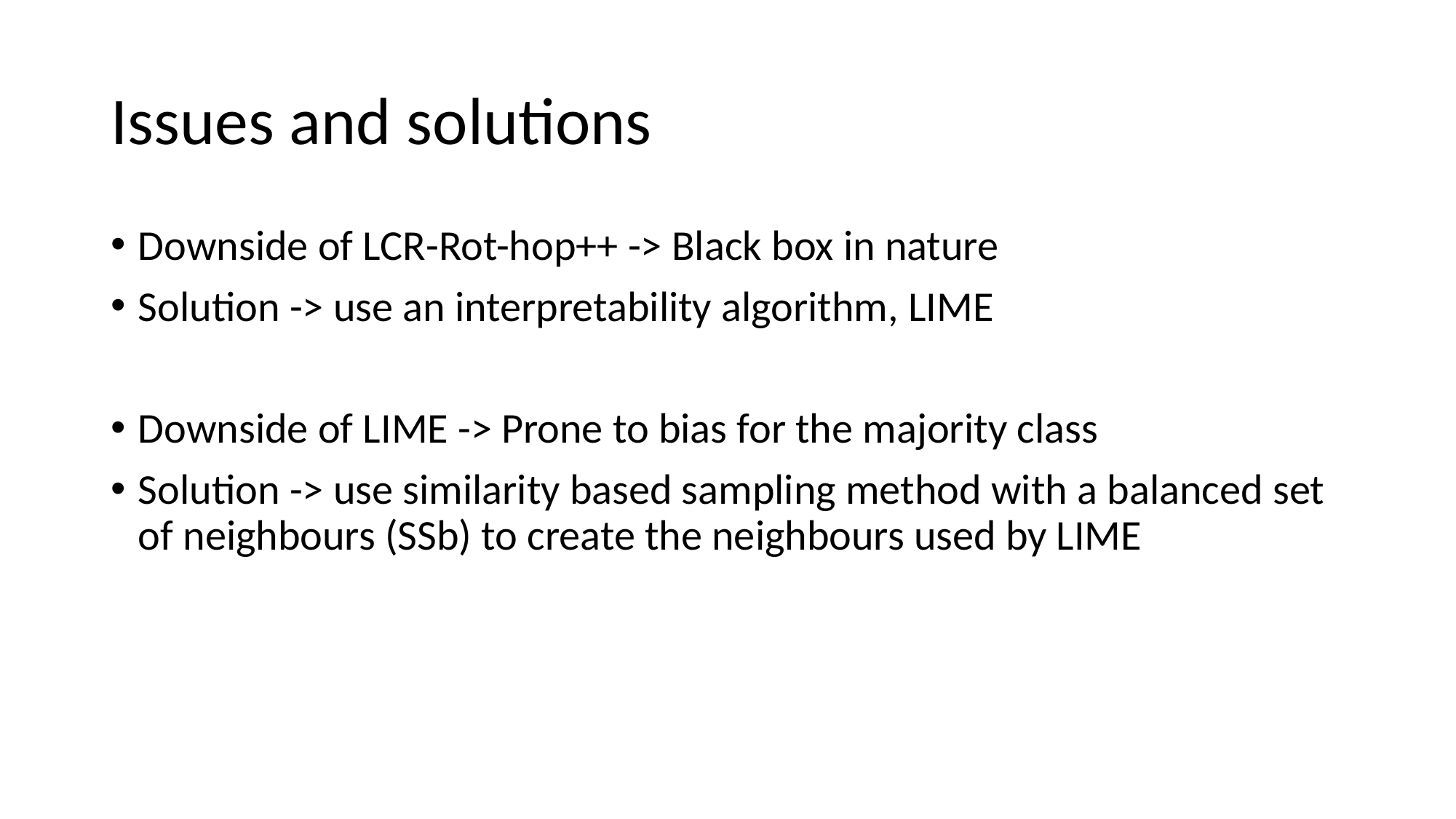

# Issues and solutions
Downside of LCR-Rot-hop++ -> Black box in nature
Solution -> use an interpretability algorithm, LIME

Downside of LIME -> Prone to bias for the majority class
Solution -> use similarity based sampling method with a balanced set of neighbours (SSb) to create the neighbours used by LIME